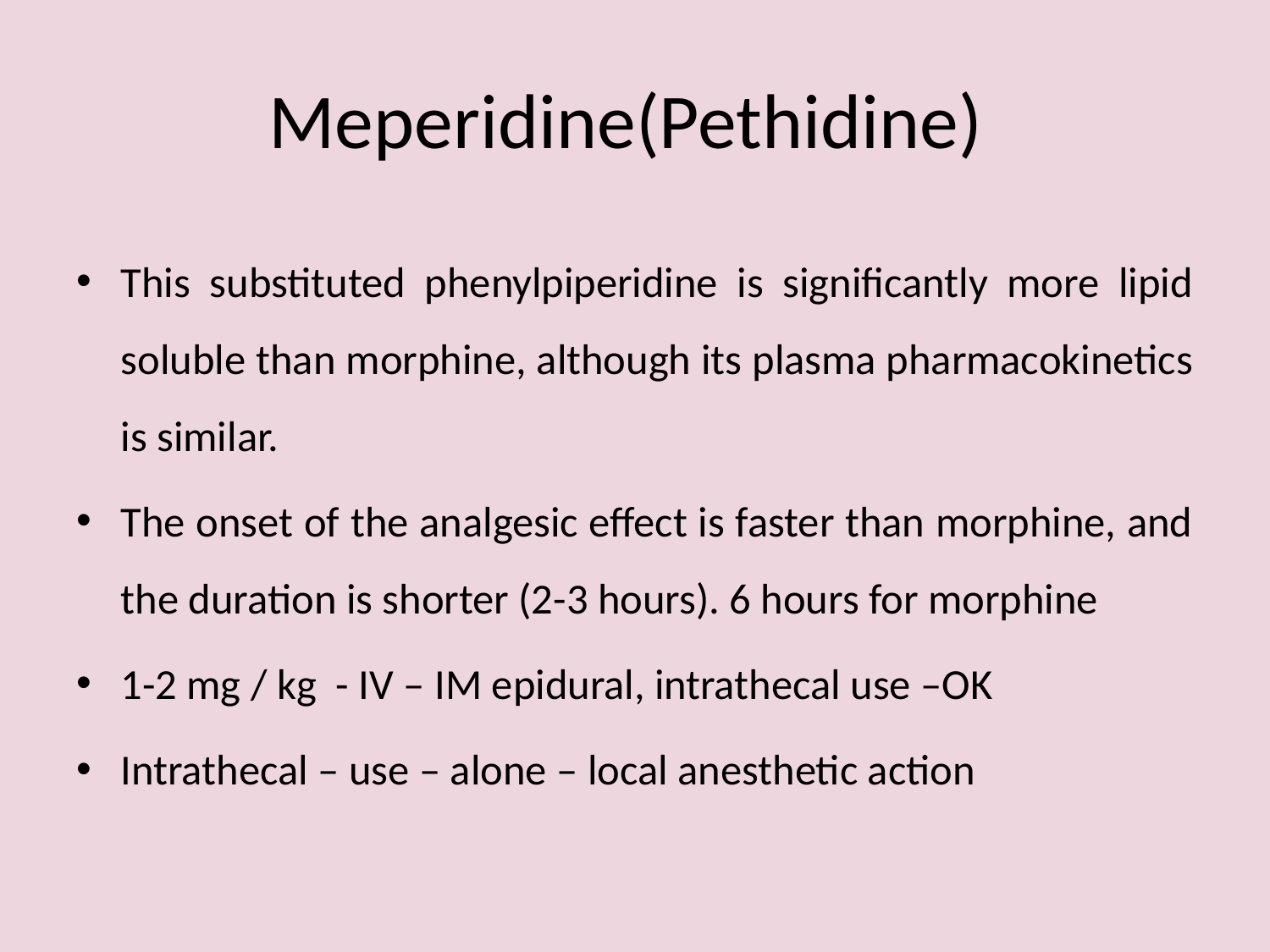

# Meperidine(Pethidine)
This substituted phenylpiperidine is significantly more lipid soluble than morphine, although its plasma pharmacokinetics is similar.
The onset of the analgesic effect is faster than morphine, and the duration is shorter (2-3 hours). 6 hours for morphine
1-2 mg / kg  - IV – IM epidural, intrathecal use –OK
Intrathecal – use – alone – local anesthetic action